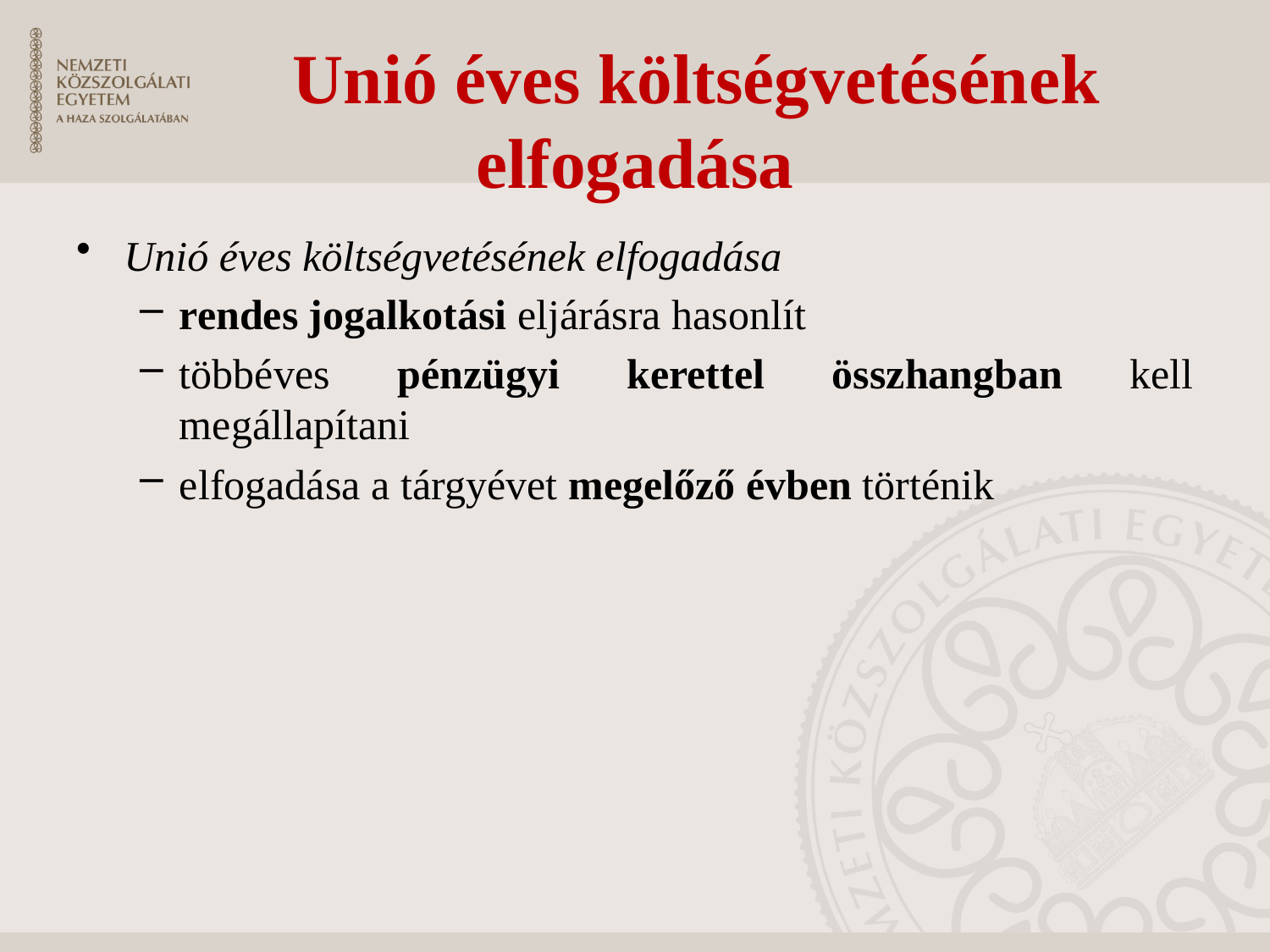

# Unió éves költségvetésének elfogadása
Unió éves költségvetésének elfogadása
rendes jogalkotási eljárásra hasonlít
többéves pénzügyi kerettel összhangban kell megállapítani
elfogadása a tárgyévet megelőző évben történik